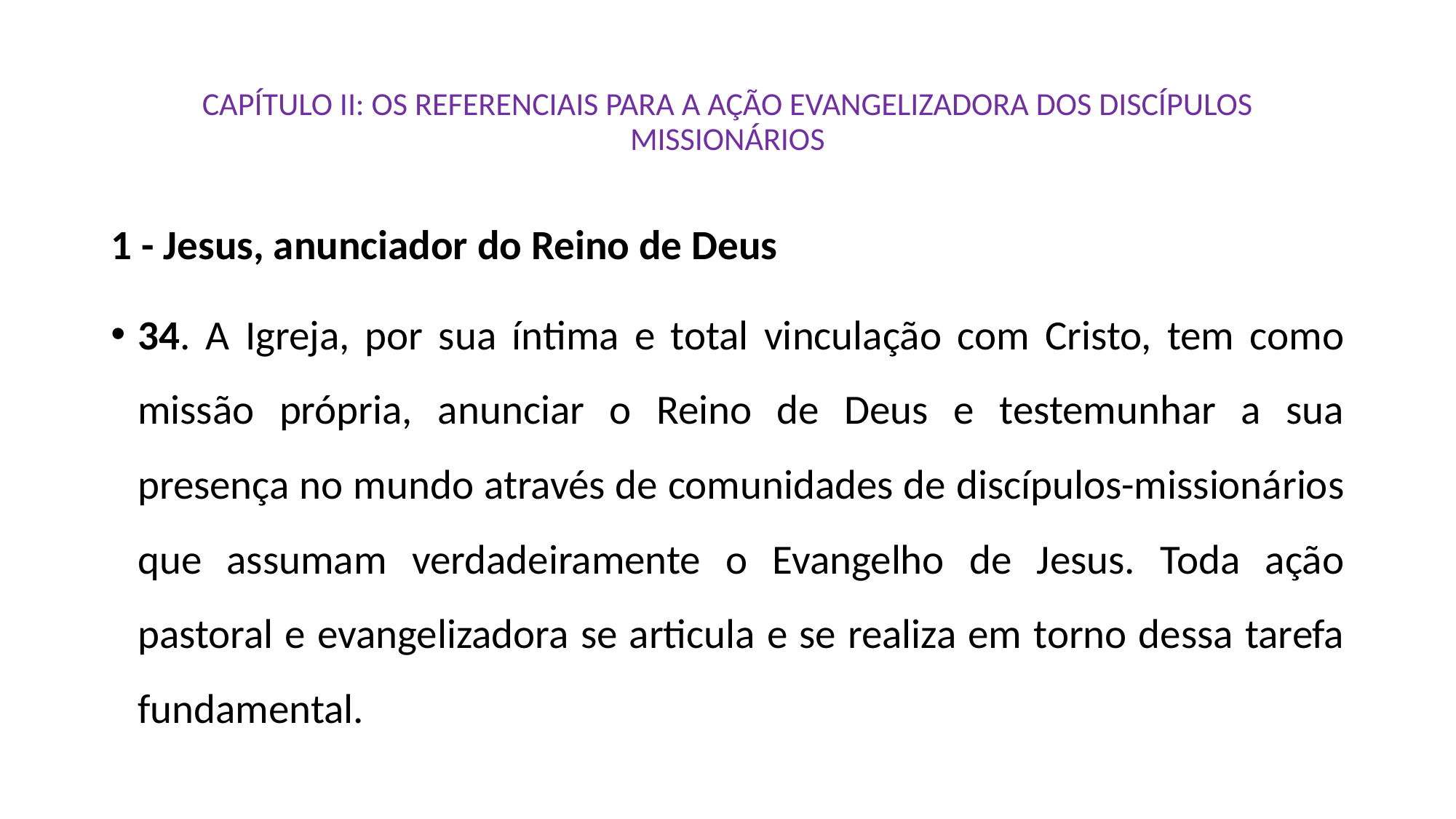

# CAPÍTULO II: OS REFERENCIAIS PARA A AÇÃO EVANGELIZADORA DOS DISCÍPULOS MISSIONÁRIOS
1 - Jesus, anunciador do Reino de Deus
34. A Igreja, por sua íntima e total vinculação com Cristo, tem como missão própria, anunciar o Reino de Deus e testemunhar a sua presença no mundo através de comunidades de discípulos-missionários que assumam verdadeiramente o Evangelho de Jesus. Toda ação pastoral e evangelizadora se articula e se realiza em torno dessa tarefa fundamental.